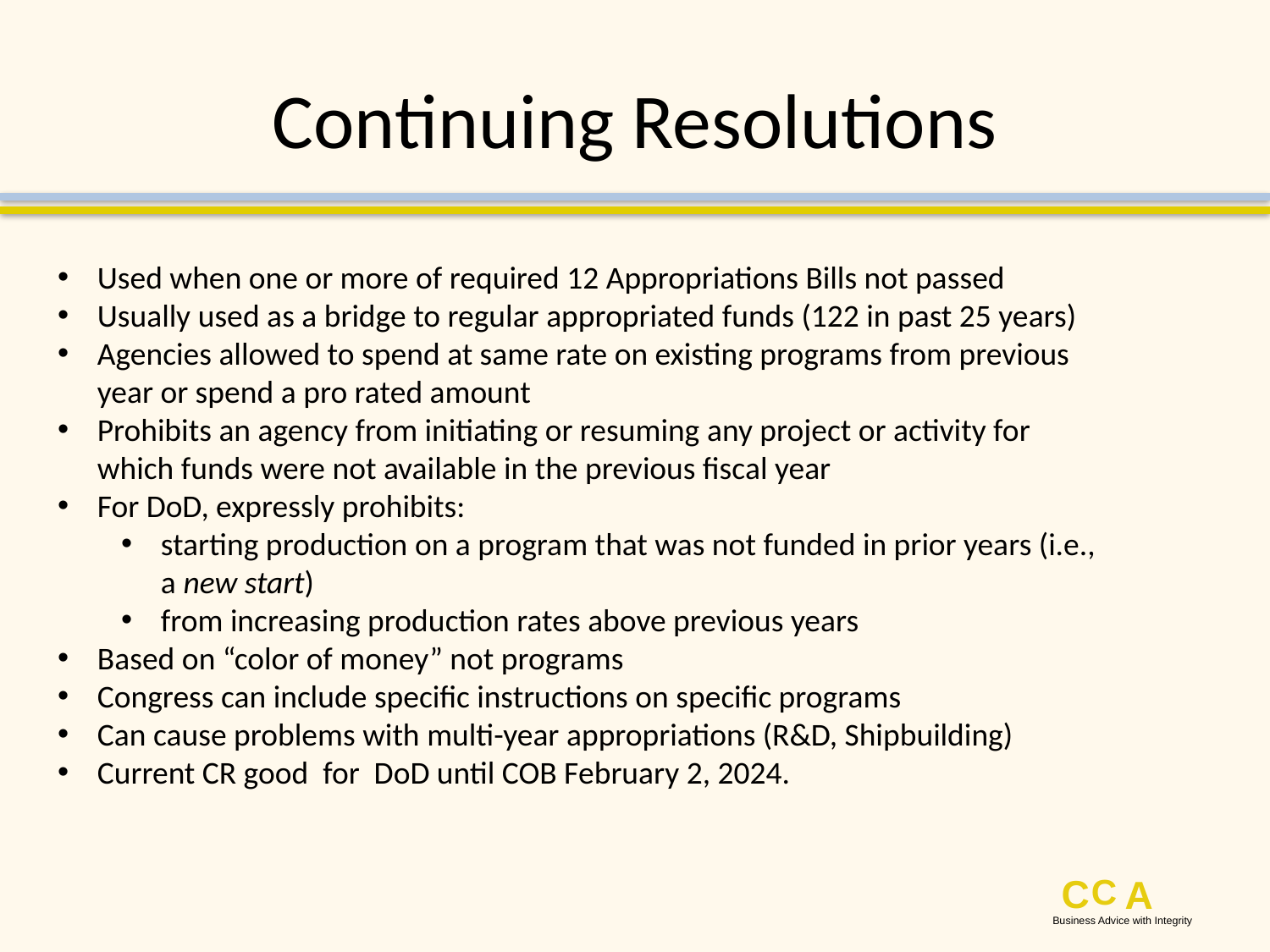

# Continuing Resolutions
Used when one or more of required 12 Appropriations Bills not passed
Usually used as a bridge to regular appropriated funds (122 in past 25 years)
Agencies allowed to spend at same rate on existing programs from previous year or spend a pro rated amount
Prohibits an agency from initiating or resuming any project or activity for which funds were not available in the previous fiscal year
For DoD, expressly prohibits:
starting production on a program that was not funded in prior years (i.e., a new start)
from increasing production rates above previous years
Based on “color of money” not programs
Congress can include specific instructions on specific programs
Can cause problems with multi-year appropriations (R&D, Shipbuilding)
Current CR good  for  DoD until COB February 2, 2024.